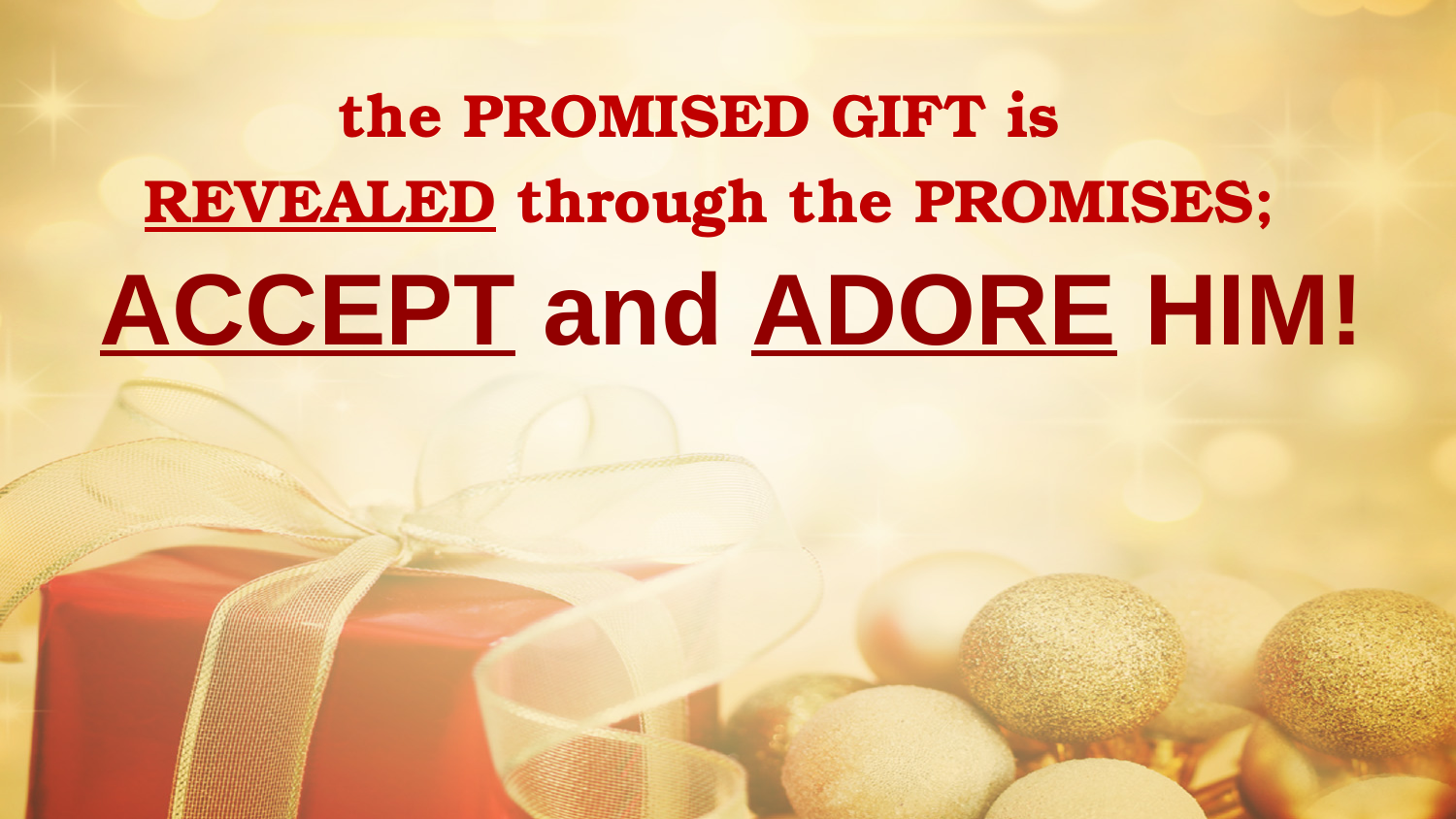

the PROMISED GIFT is
REVEALED through the PROMISES;
ACCEPT and ADORE HIM!